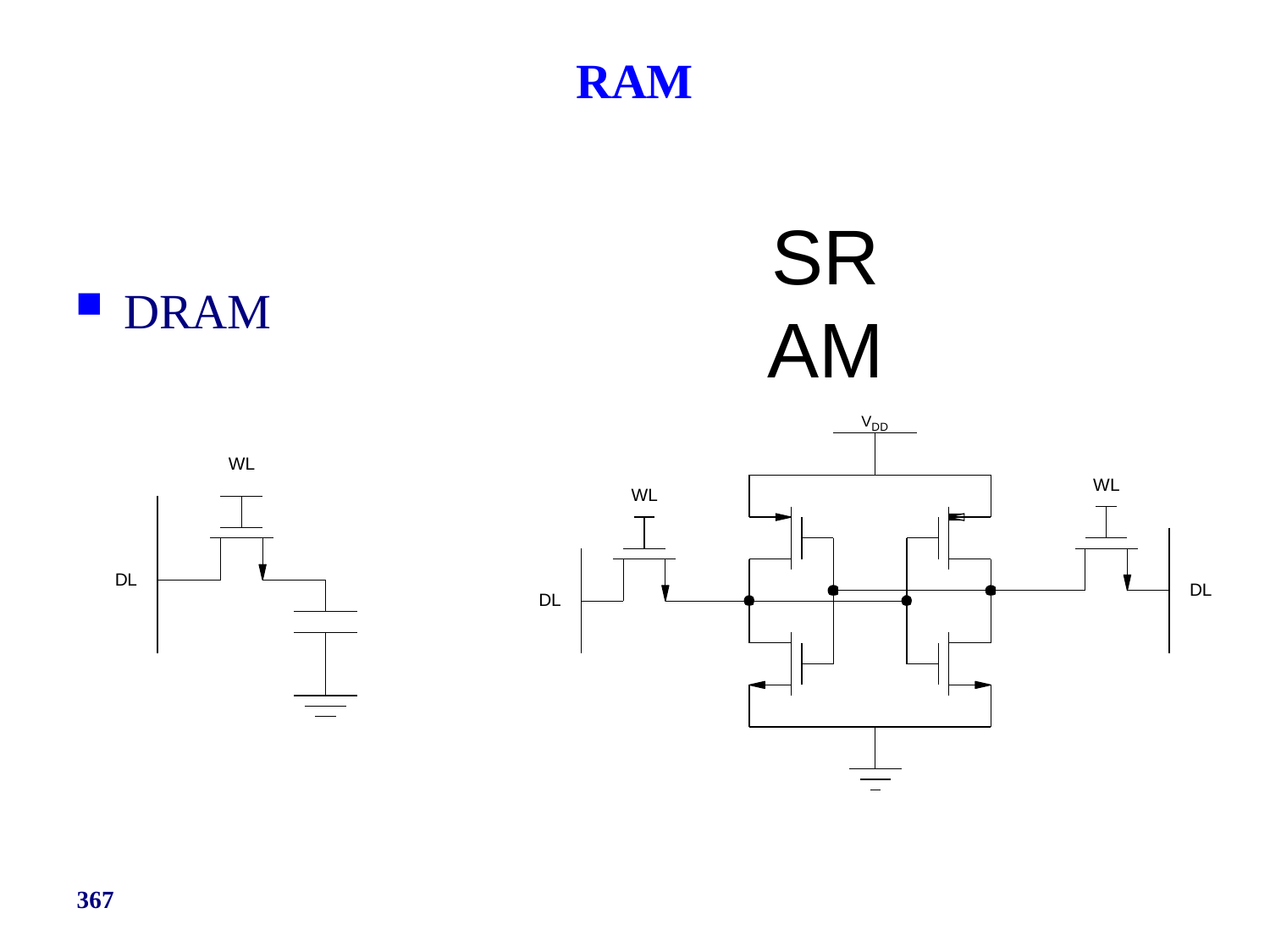

RAM
# SRAM
DRAM
VDD

WL
WL

WL

DL

DL

DL

367